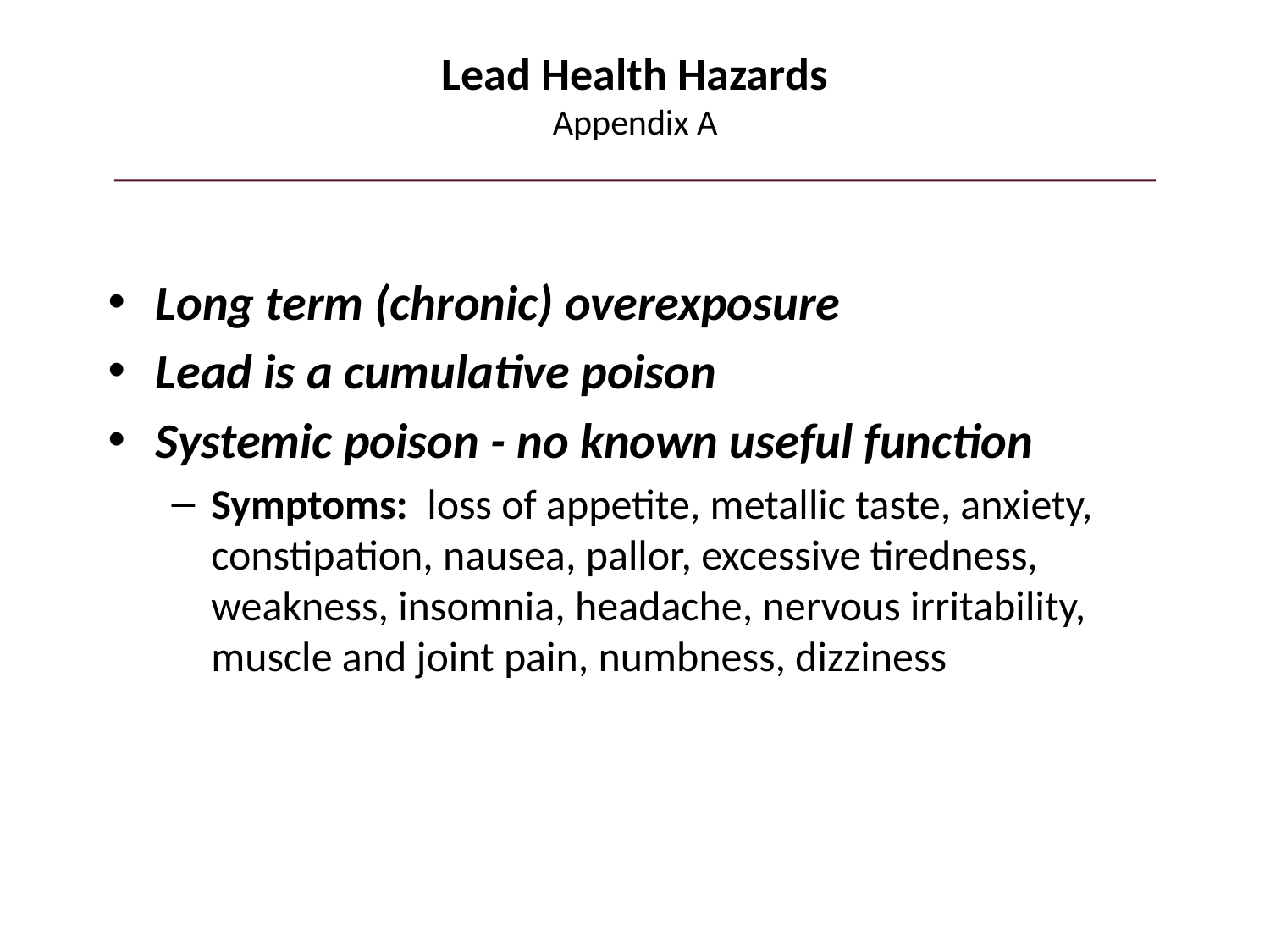

# Lead Health Hazards Appendix A

Long term (chronic) overexposure
Lead is a cumulative poison
Systemic poison - no known useful function
Symptoms:  loss of appetite, metallic taste, anxiety, constipation, nausea, pallor, excessive tiredness, weakness, insomnia, headache, nervous irritability, muscle and joint pain, numbness, dizziness